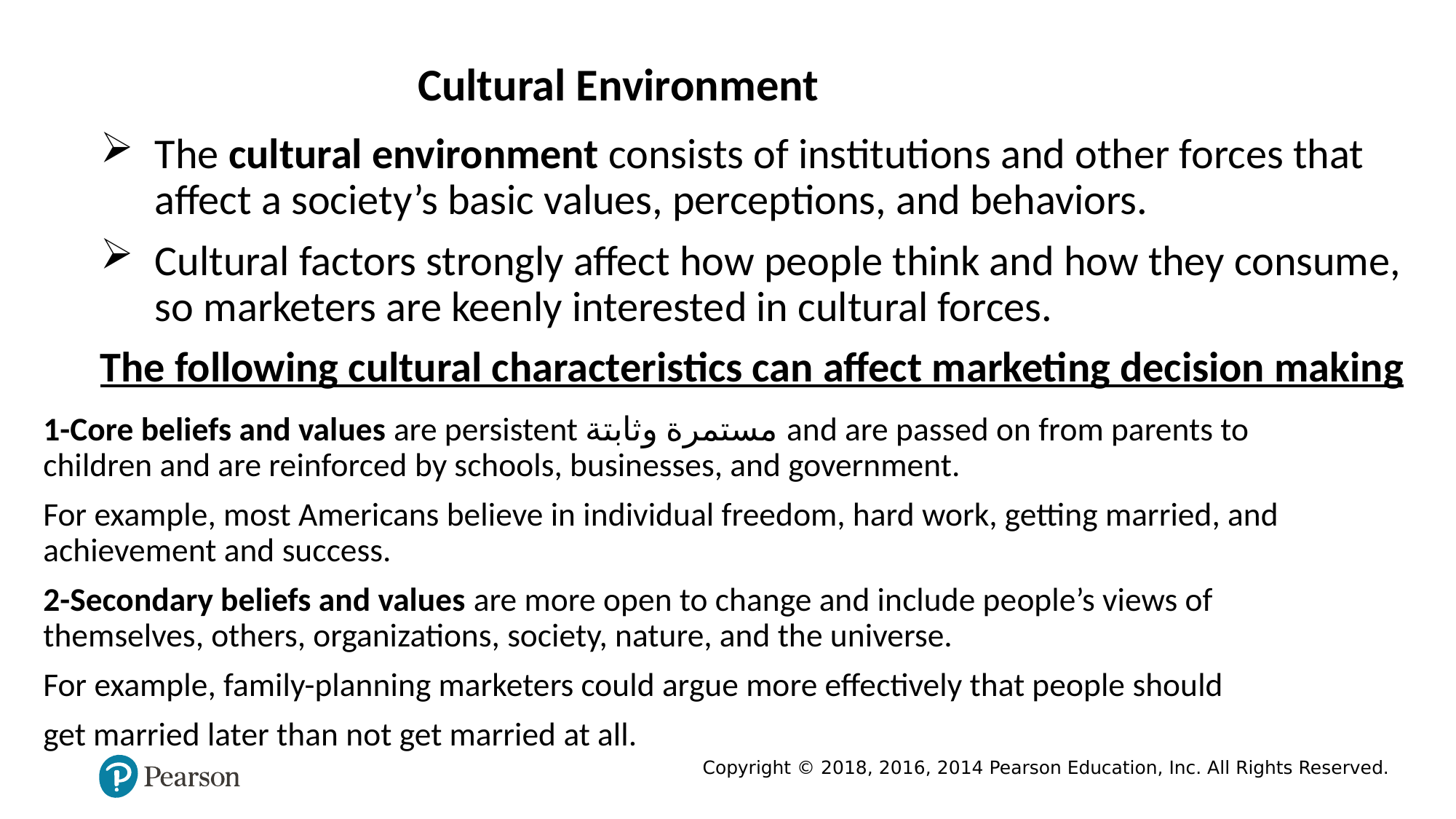

Cultural Environment

The cultural environment consists of institutions and other forces that affect a society’s basic values, perceptions, and behaviors.
Cultural factors strongly affect how people think and how they consume, so marketers are keenly interested in cultural forces.
The following cultural characteristics can affect marketing decision making

1-Core beliefs and values are persistent مستمرة وثابتة and are passed on from parents to children and are reinforced by schools, businesses, and government.
For example, most Americans believe in individual freedom, hard work, getting married, and achievement and success.
2-Secondary beliefs and values are more open to change and include people’s views of themselves, others, organizations, society, nature, and the universe.
For example, family-planning marketers could argue more effectively that people should
get married later than not get married at all.